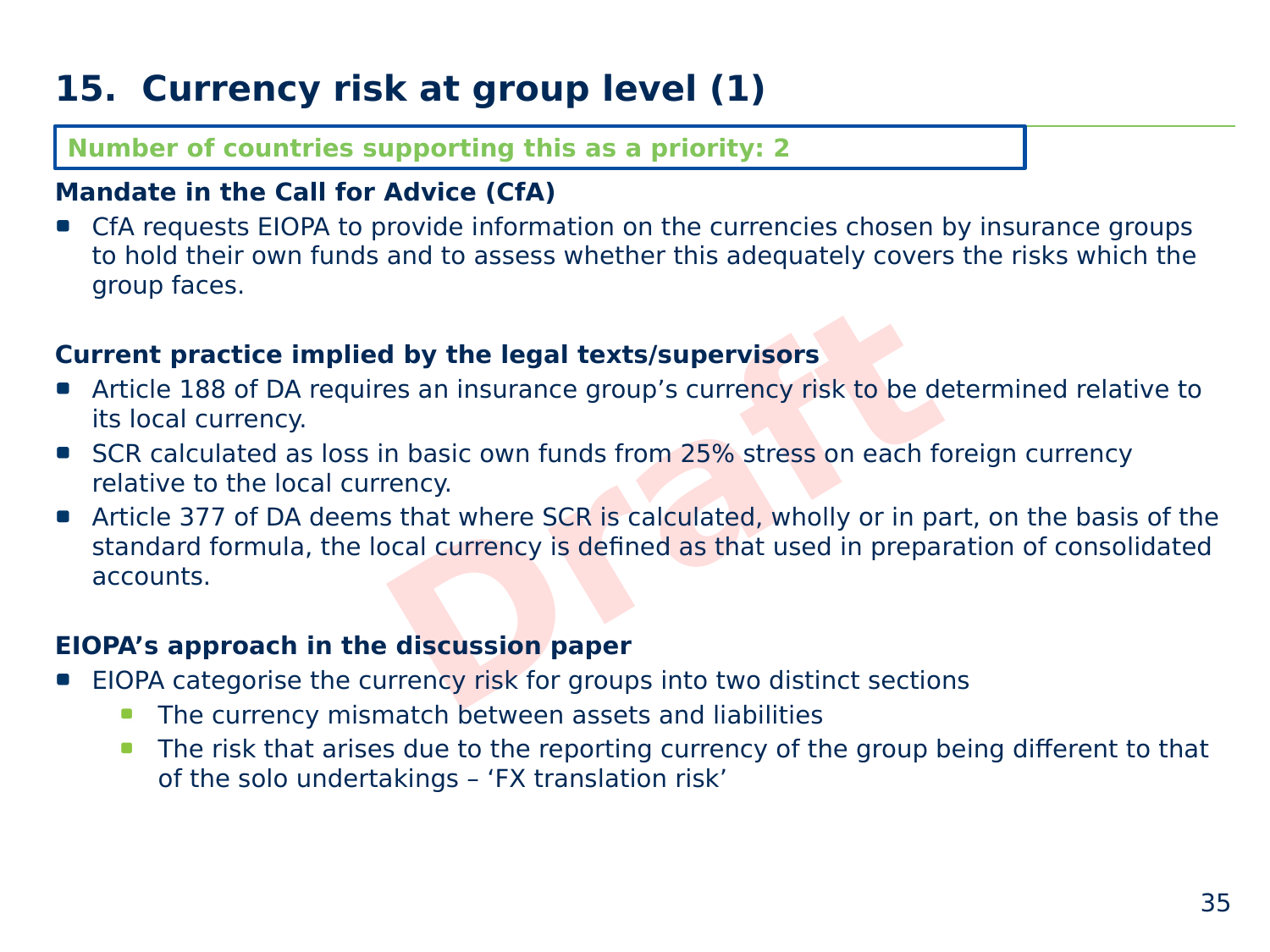

# 15.  Currency risk at group level (1)
Number of countries supporting this as a priority: 2
Mandate in the Call for Advice (CfA)
CfA requests EIOPA to provide information on the currencies chosen by insurance groups to hold their own funds and to assess whether this adequately covers the risks which the group faces.

Current practice implied by the legal texts/supervisors
Article 188 of DA requires an insurance group’s currency risk to be determined relative to its local currency.
SCR calculated as loss in basic own funds from 25% stress on each foreign currency relative to the local currency.
Article 377 of DA deems that where SCR is calculated, wholly or in part, on the basis of the standard formula, the local currency is defined as that used in preparation of consolidated accounts.

EIOPA’s approach in the discussion paper
EIOPA categorise the currency risk for groups into two distinct sections
The currency mismatch between assets and liabilities
The risk that arises due to the reporting currency of the group being different to that of the solo undertakings – ‘FX translation risk’

35